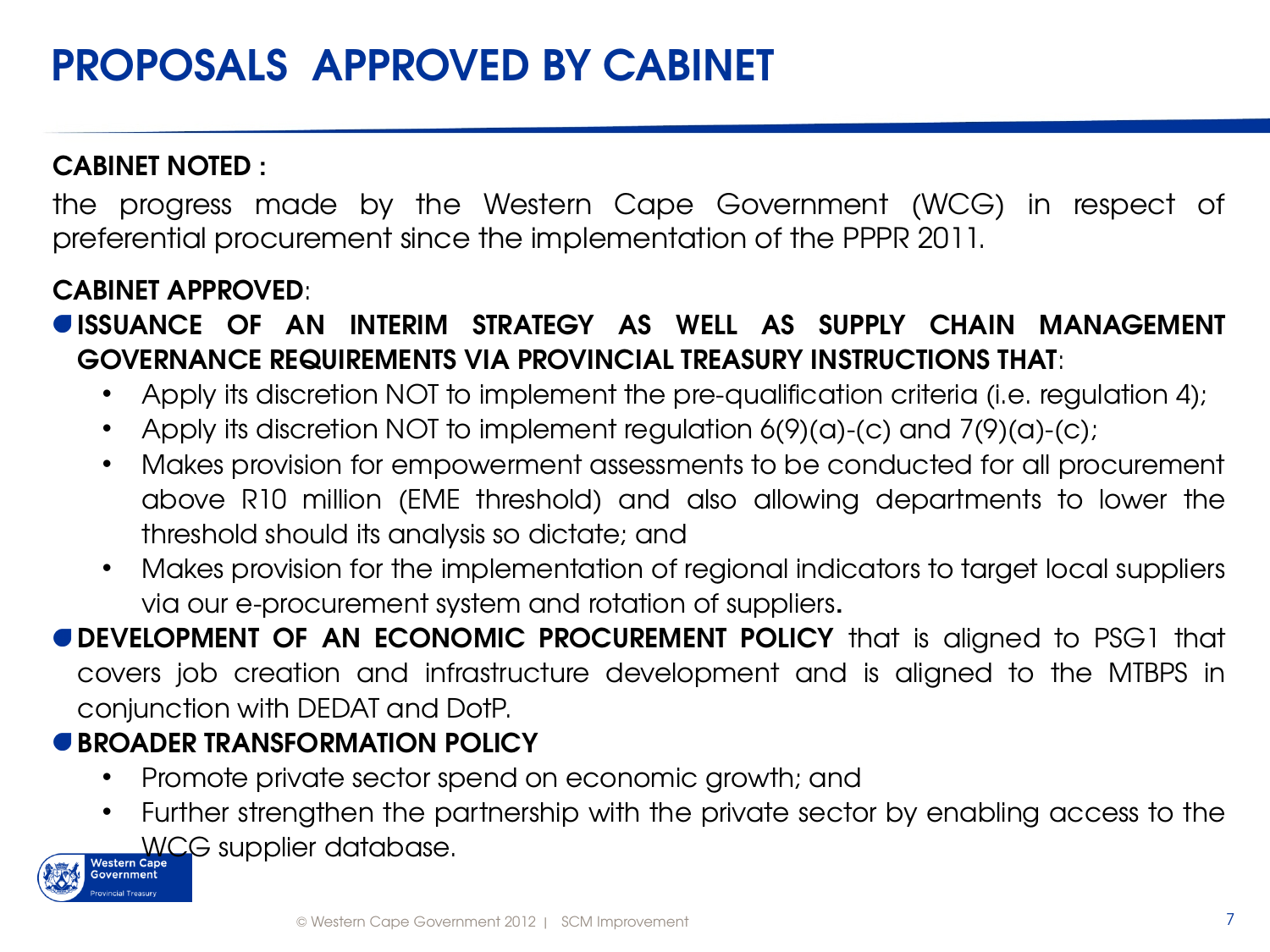

# PROPOSALS  APPROVED BY CABINET
CABINET NOTED :
the progress made by the Western Cape Government (WCG) in respect of preferential procurement since the implementation of the PPPR 2011.

CABINET APPROVED:
ISSUANCE OF AN INTERIM STRATEGY AS WELL AS SUPPLY CHAIN MANAGEMENT GOVERNANCE REQUIREMENTS VIA PROVINCIAL TREASURY INSTRUCTIONS THAT:
Apply its discretion NOT to implement the pre-qualification criteria (i.e. regulation 4);
Apply its discretion NOT to implement regulation 6(9)(a)-(c) and 7(9)(a)-(c);
Makes provision for empowerment assessments to be conducted for all procurement above R10 million (EME threshold) and also allowing departments to lower the threshold should its analysis so dictate; and
Makes provision for the implementation of regional indicators to target local suppliers via our e-procurement system and rotation of suppliers.
DEVELOPMENT OF AN ECONOMIC PROCUREMENT POLICY that is aligned to PSG1 that covers job creation and infrastructure development and is aligned to the MTBPS in conjunction with DEDAT and DotP.
BROADER TRANSFORMATION POLICY
Promote private sector spend on economic growth; and
Further strengthen the partnership with the private sector by enabling access to the WCG supplier database.

SCM Improvement
7